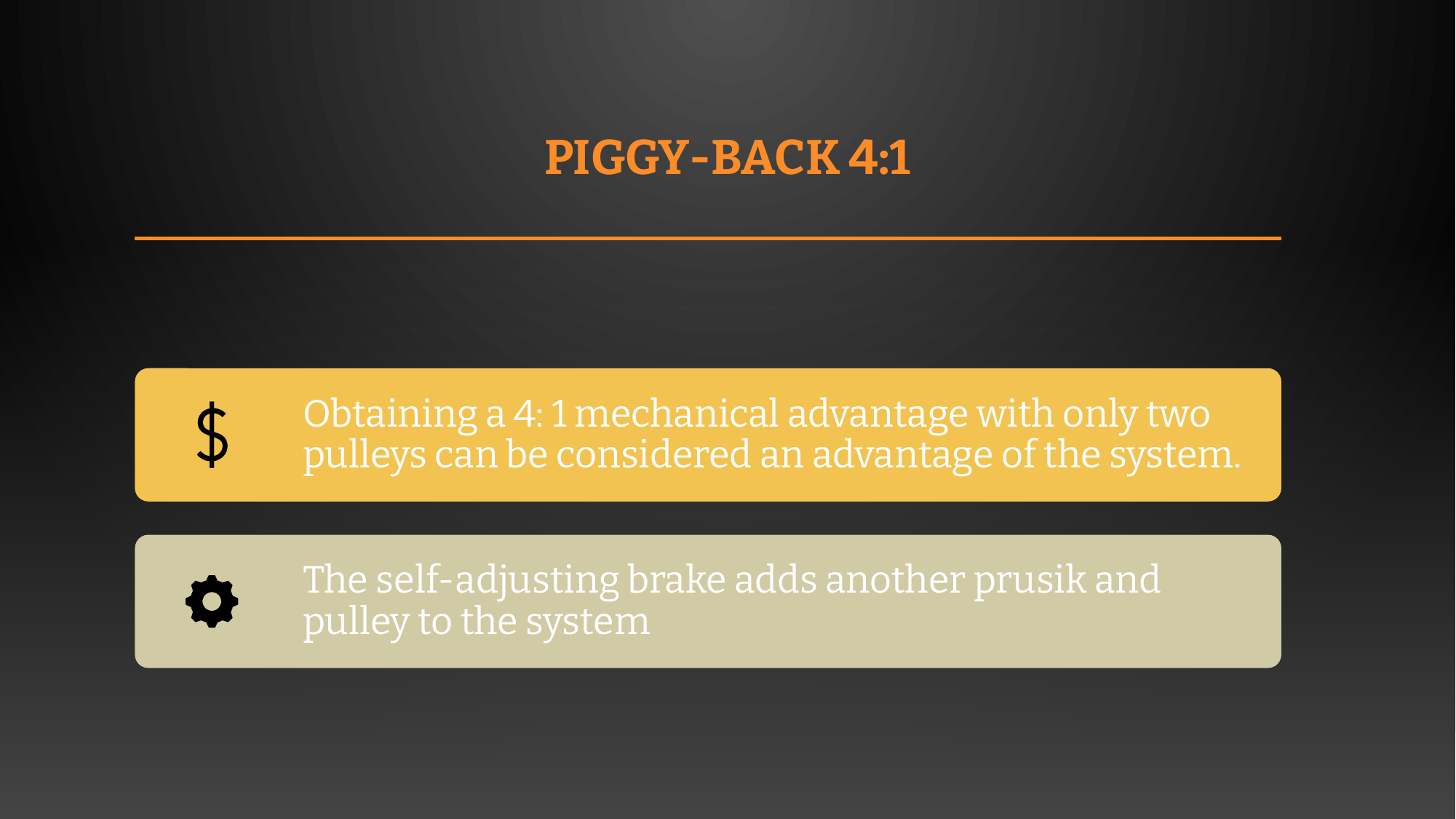

# Piggy-back 4:1

Obtaining a 4: 1 mechanical advantage with only two pulleys can be considered an advantage of the system.
The self-adjusting brake adds another prusik and pulley to the system